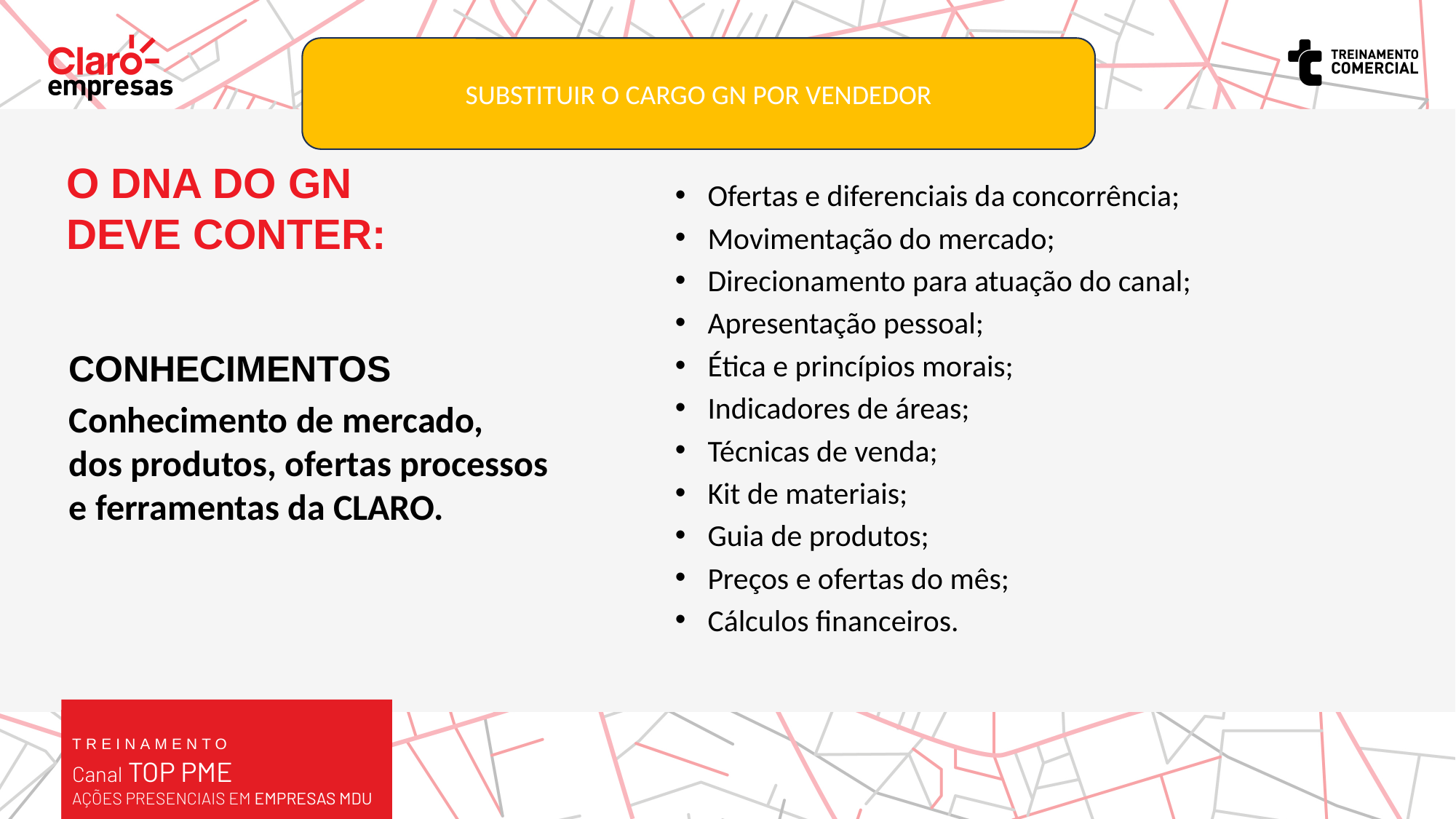

SUBSTITUIR O CARGO GN POR VENDEDOR
O DNA DO GN
DEVE CONTER:
Ofertas e diferenciais da concorrência;
Movimentação do mercado;
Direcionamento para atuação do canal;
Apresentação pessoal;
Ética e princípios morais;
Indicadores de áreas;
Técnicas de venda;
Kit de materiais;
Guia de produtos;
Preços e ofertas do mês;
Cálculos financeiros.
CONHECIMENTOS
Conhecimento de mercado,
dos produtos, ofertas processos e ferramentas da CLARO.